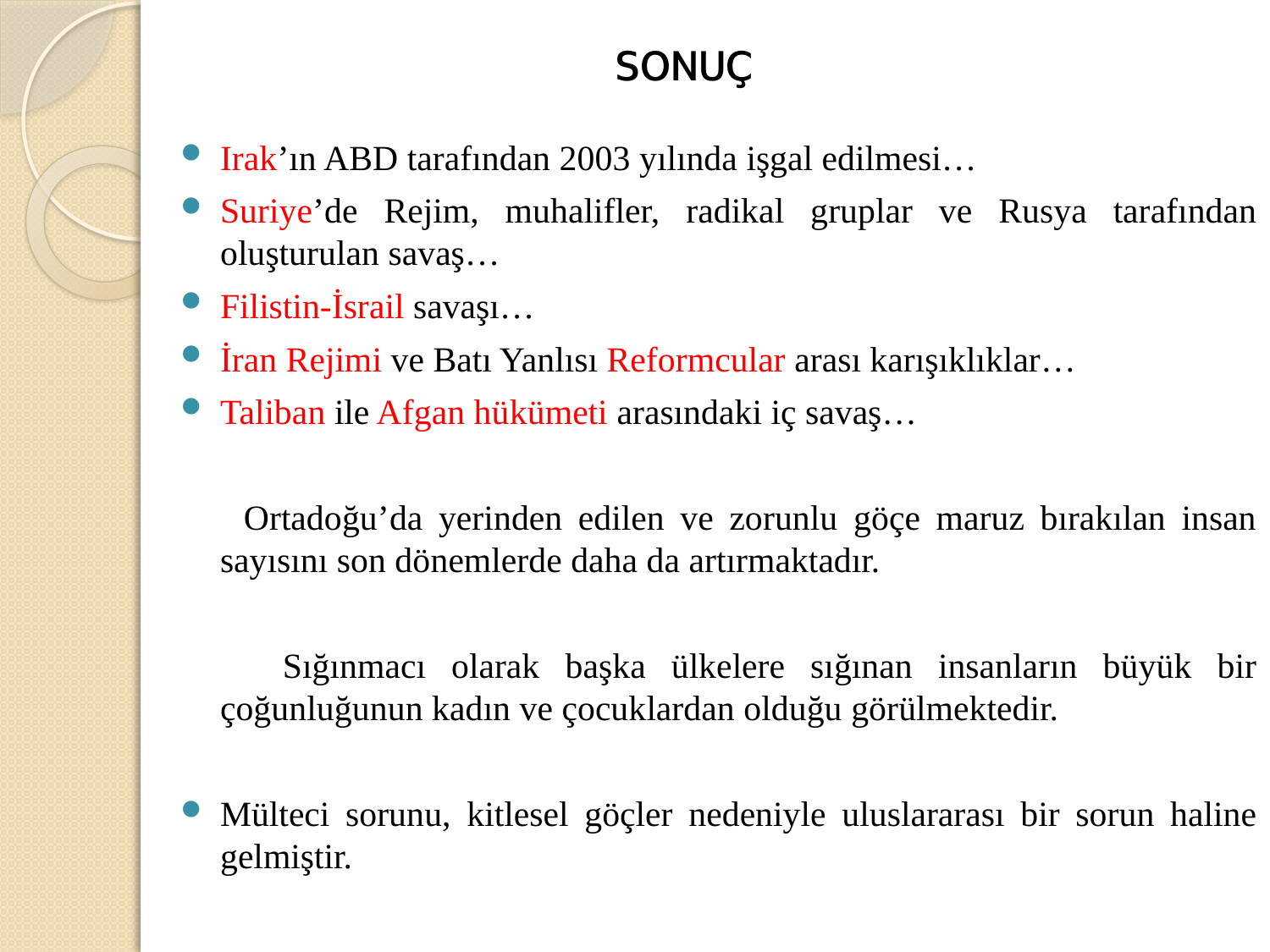

# SONUÇ
Irak’ın ABD tarafından 2003 yılında işgal edilmesi…
Suriye’de Rejim, muhalifler, radikal gruplar ve Rusya tarafından oluşturulan savaş…
Filistin-İsrail savaşı…
İran Rejimi ve Batı Yanlısı Reformcular arası karışıklıklar…
Taliban ile Afgan hükümeti arasındaki iç savaş…

    Ortadoğu’da yerinden edilen ve zorunlu göçe maruz bırakılan insan sayısını son dönemlerde daha da artırmaktadır.

    Sığınmacı olarak başka ülkelere sığınan insanların büyük bir çoğunluğunun kadın ve çocuklardan olduğu görülmektedir.

Mülteci sorunu, kitlesel göçler nedeniyle uluslararası bir sorun haline gelmiştir.